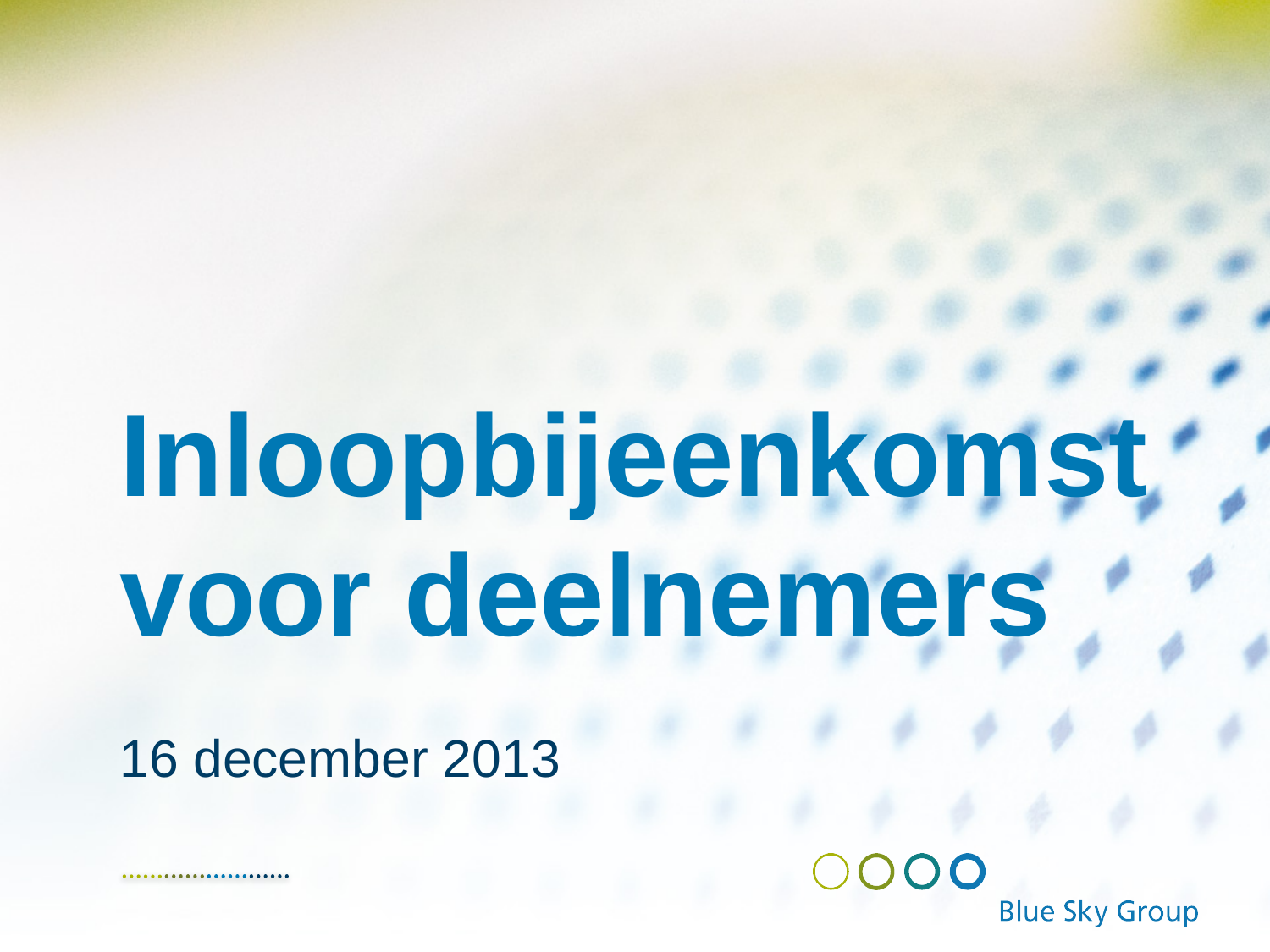

# Inloopbijeenkomst voor deelnemers
16 december 2013